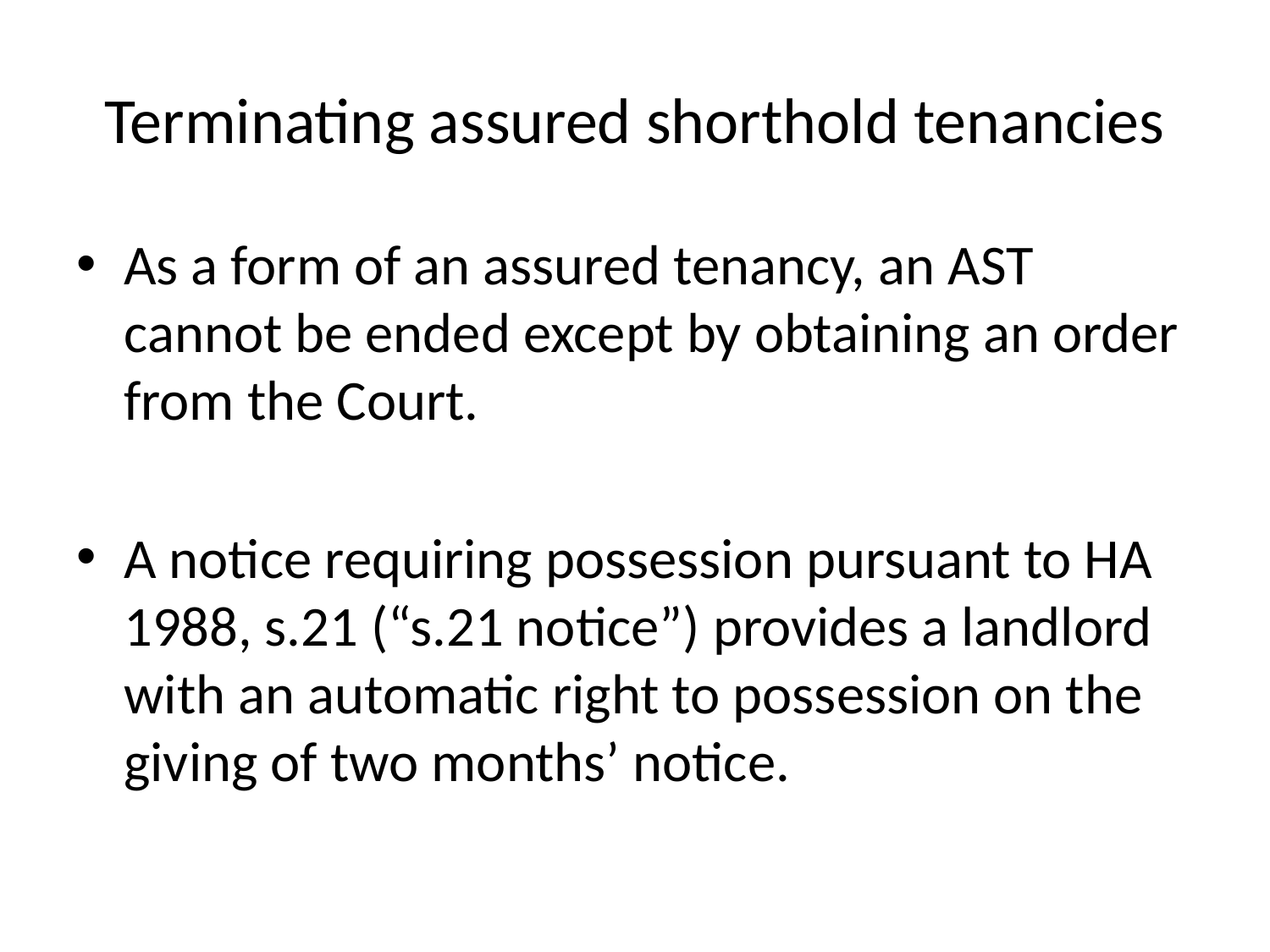

# Terminating assured shorthold tenancies
As a form of an assured tenancy, an AST cannot be ended except by obtaining an order from the Court.

A notice requiring possession pursuant to HA 1988, s.21 (“s.21 notice”) provides a landlord with an automatic right to possession on the giving of two months’ notice.